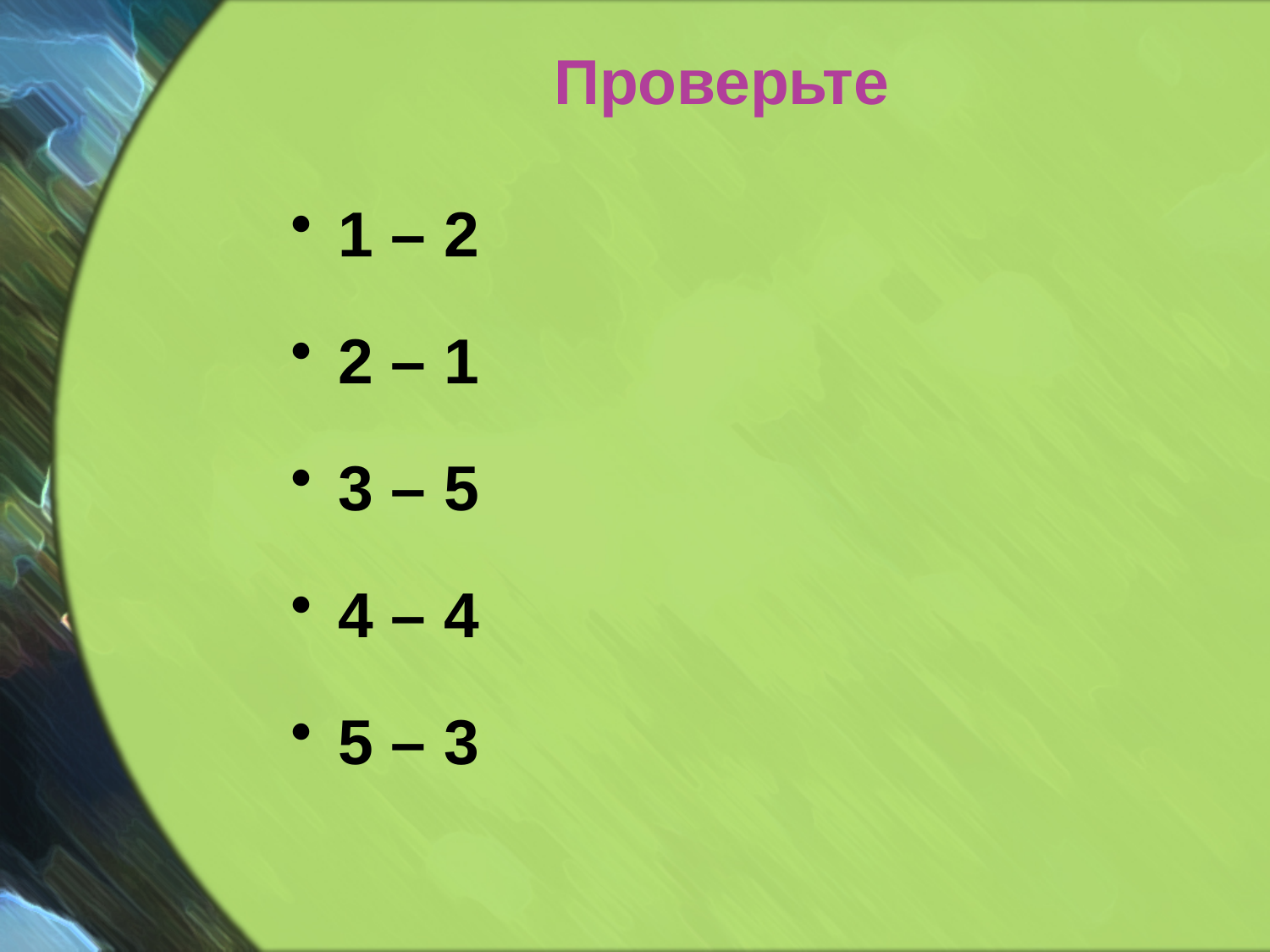

# Проверьте
1 – 2
2 – 1
3 – 5
4 – 4
5 – 3